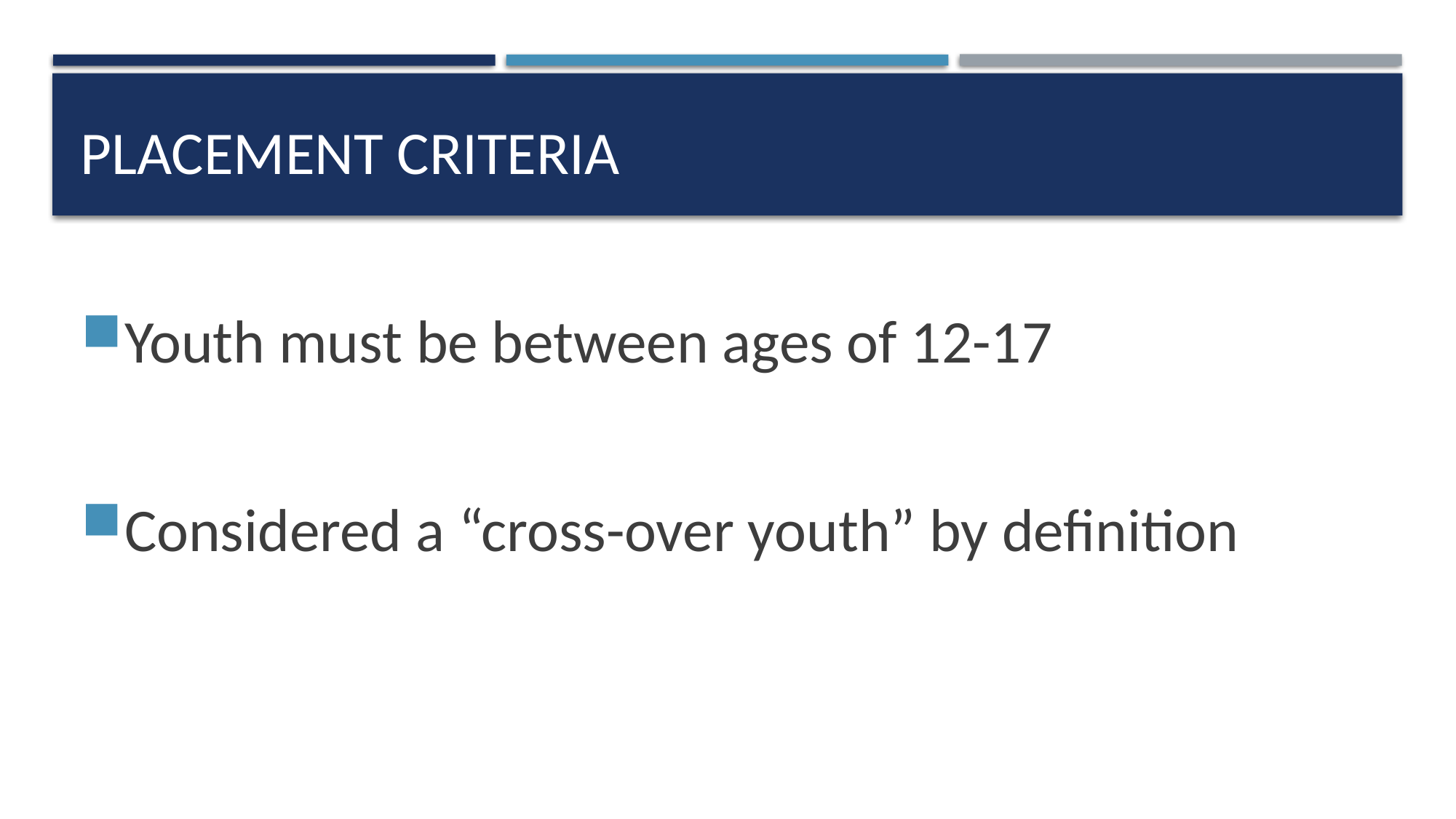

# Placement criteria
Youth must be between ages of 12-17

Considered a “cross-over youth” by definition